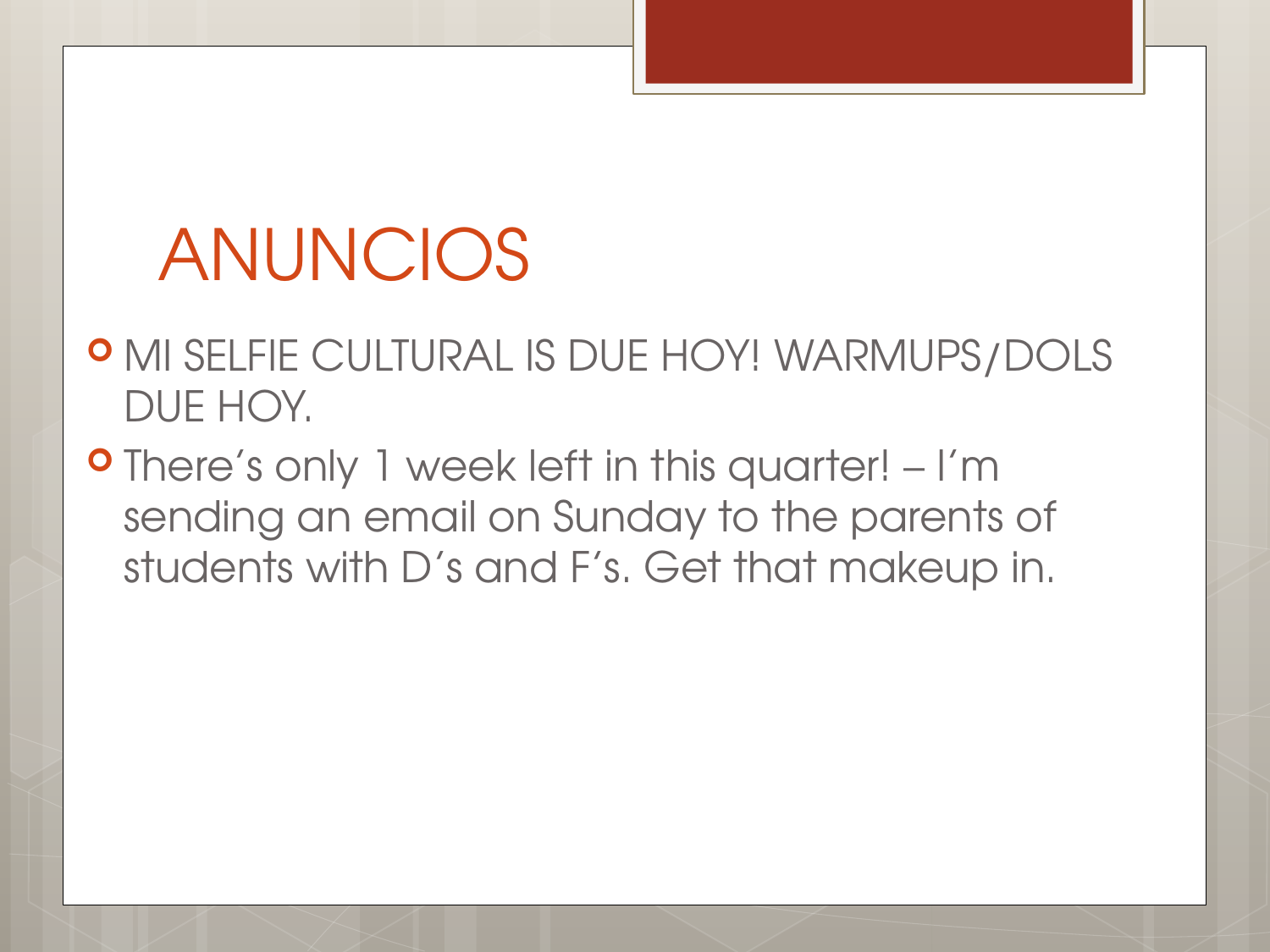

# ANUNCIOS
MI SELFIE CULTURAL IS DUE HOY! WARMUPS/DOLS DUE HOY.
There’s only 1 week left in this quarter! – I’m sending an email on Sunday to the parents of students with D’s and F’s. Get that makeup in.